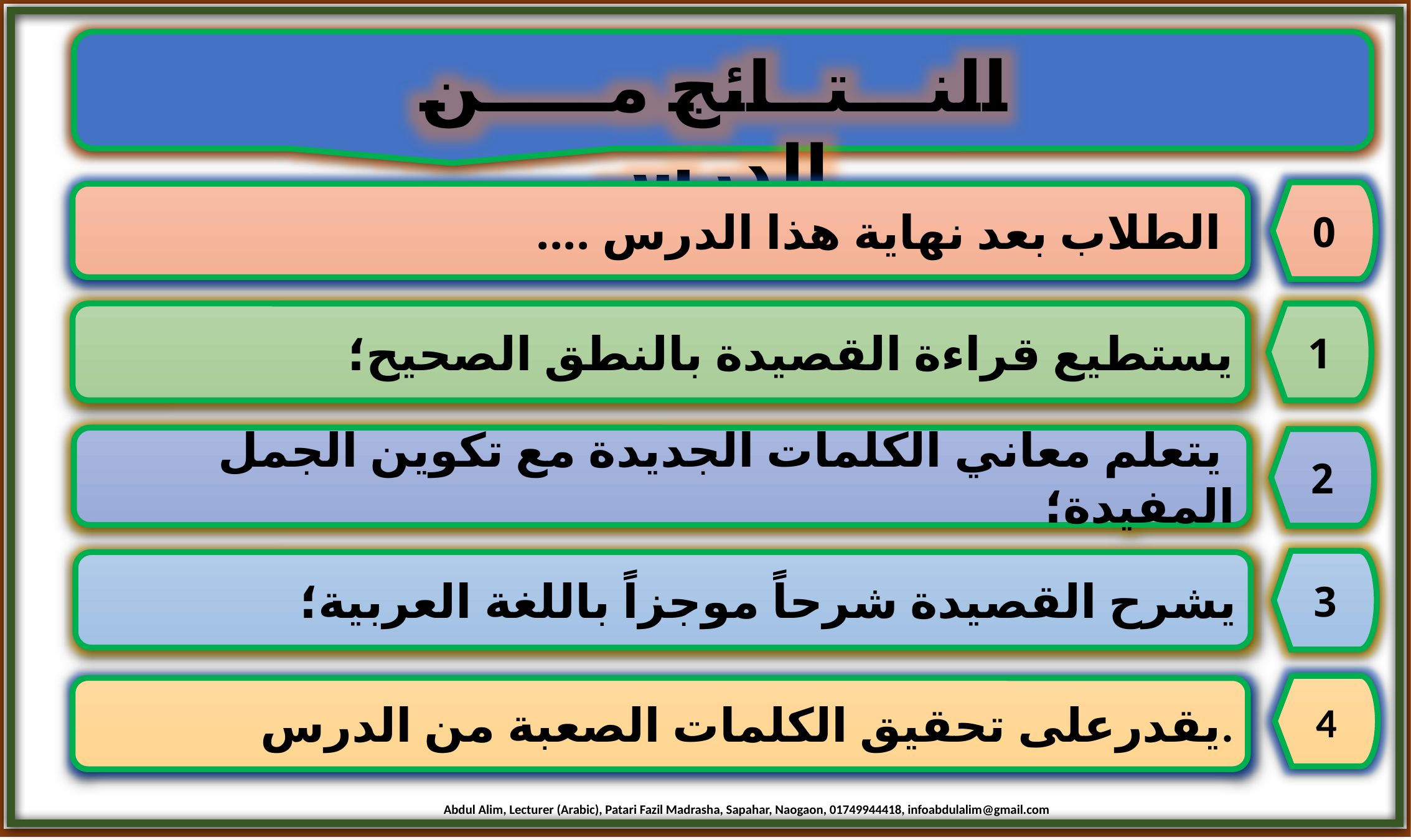

النـــتــائج مـــــن الدرس
0
 الطلاب بعد نهاية هذا الدرس ....
يستطيع قراءة القصيدة بالنطق الصحيح؛
1
 يتعلم معاني الكلمات الجديدة مع تكوين الجمل المفيدة؛
2
3
يشرح القصيدة شرحاً موجزاً باللغة العربية؛
4
يقدرعلى تحقيق الكلمات الصعبة من الدرس.